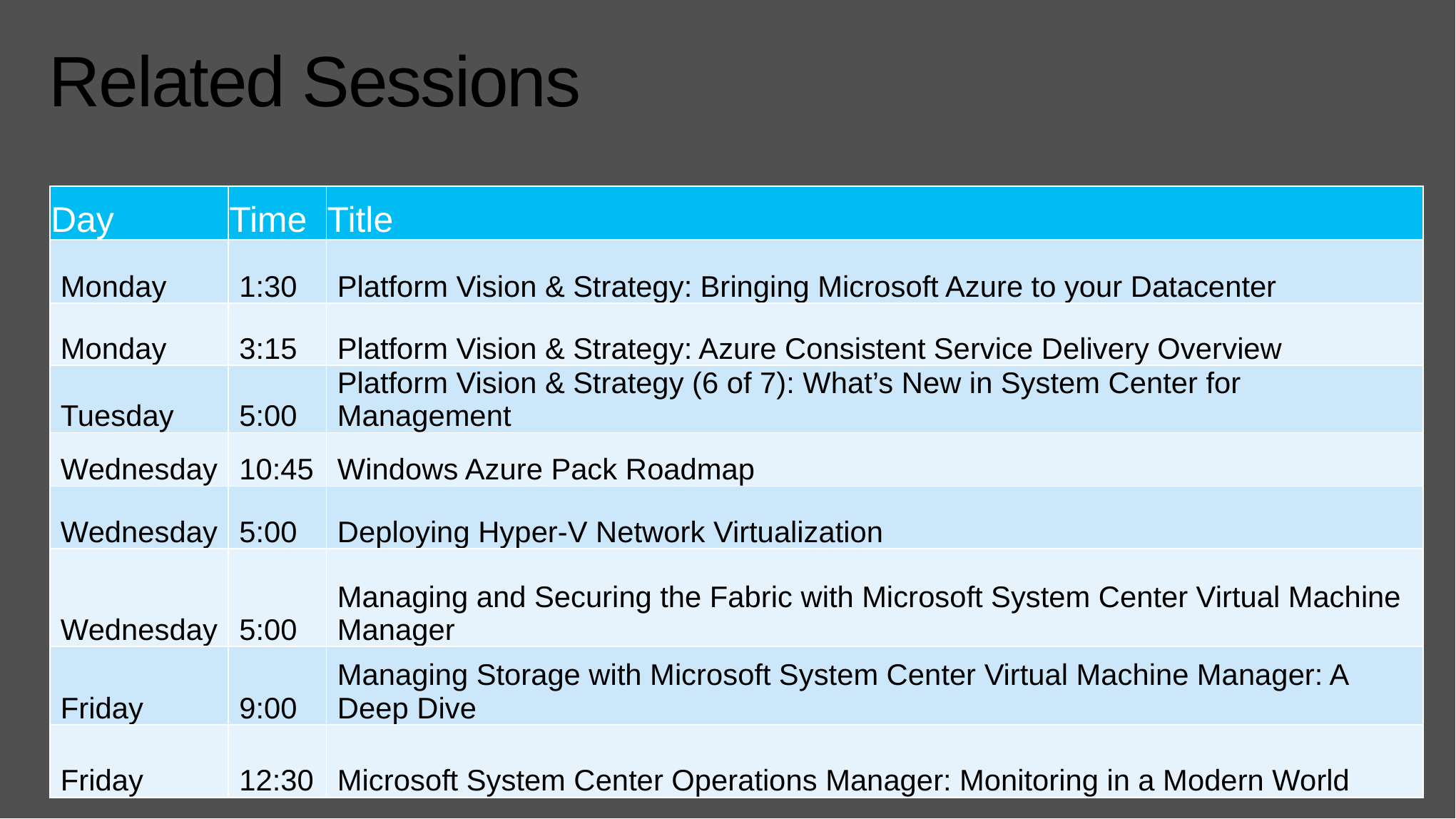

# Related Sessions

| Day | Time | Title |
| --- | --- | --- |
| Monday | 1:30 | Platform Vision & Strategy: Bringing Microsoft Azure to your Datacenter |
| Monday | 3:15 | Platform Vision & Strategy: Azure Consistent Service Delivery Overview |
| Tuesday | 5:00 | Platform Vision & Strategy (6 of 7): What’s New in System Center for Management |
| Wednesday | 10:45 | Windows Azure Pack Roadmap |
| Wednesday | 5:00 | Deploying Hyper-V Network Virtualization |
| Wednesday | 5:00 | Managing and Securing the Fabric with Microsoft System Center Virtual Machine Manager |
| Friday | 9:00 | Managing Storage with Microsoft System Center Virtual Machine Manager: A Deep Dive |
| Friday | 12:30 | Microsoft System Center Operations Manager: Monitoring in a Modern World |